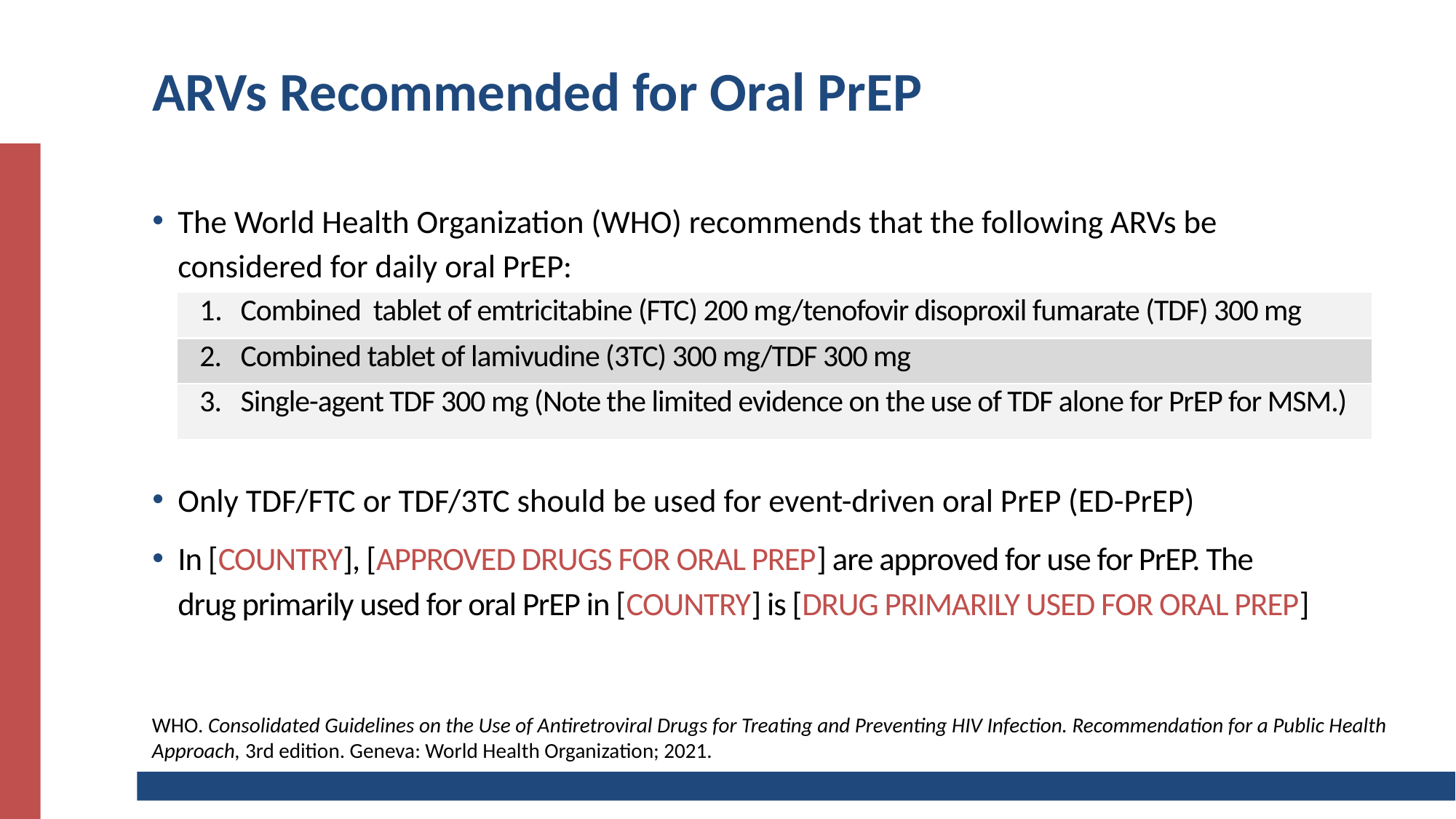

# ARVs Recommended for Oral PrEP
The World Health Organization (WHO) recommends that the following ARVs be considered for daily oral PrEP:

Only TDF/FTC or TDF/3TC should be used for event-driven oral PrEP (ED-PrEP)
In [COUNTRY], [APPROVED DRUGS FOR ORAL PREP] are approved for use for PrEP. The drug primarily used for oral PrEP in [COUNTRY] is [DRUG PRIMARILY USED FOR ORAL PREP]

| Combined tablet of emtricitabine (FTC) 200 mg/tenofovir disoproxil fumarate (TDF) 300 mg |
| --- |
| 2. Combined tablet of lamivudine (3TC) 300 mg/TDF 300 mg |
| 3. Single-agent TDF 300 mg (Note the limited evidence on the use of TDF alone for PrEP for MSM.) |
WHO. Consolidated Guidelines on the Use of Antiretroviral Drugs for Treating and Preventing HIV Infection. Recommendation for a Public Health Approach, 3rd edition. Geneva: World Health Organization; 2021.